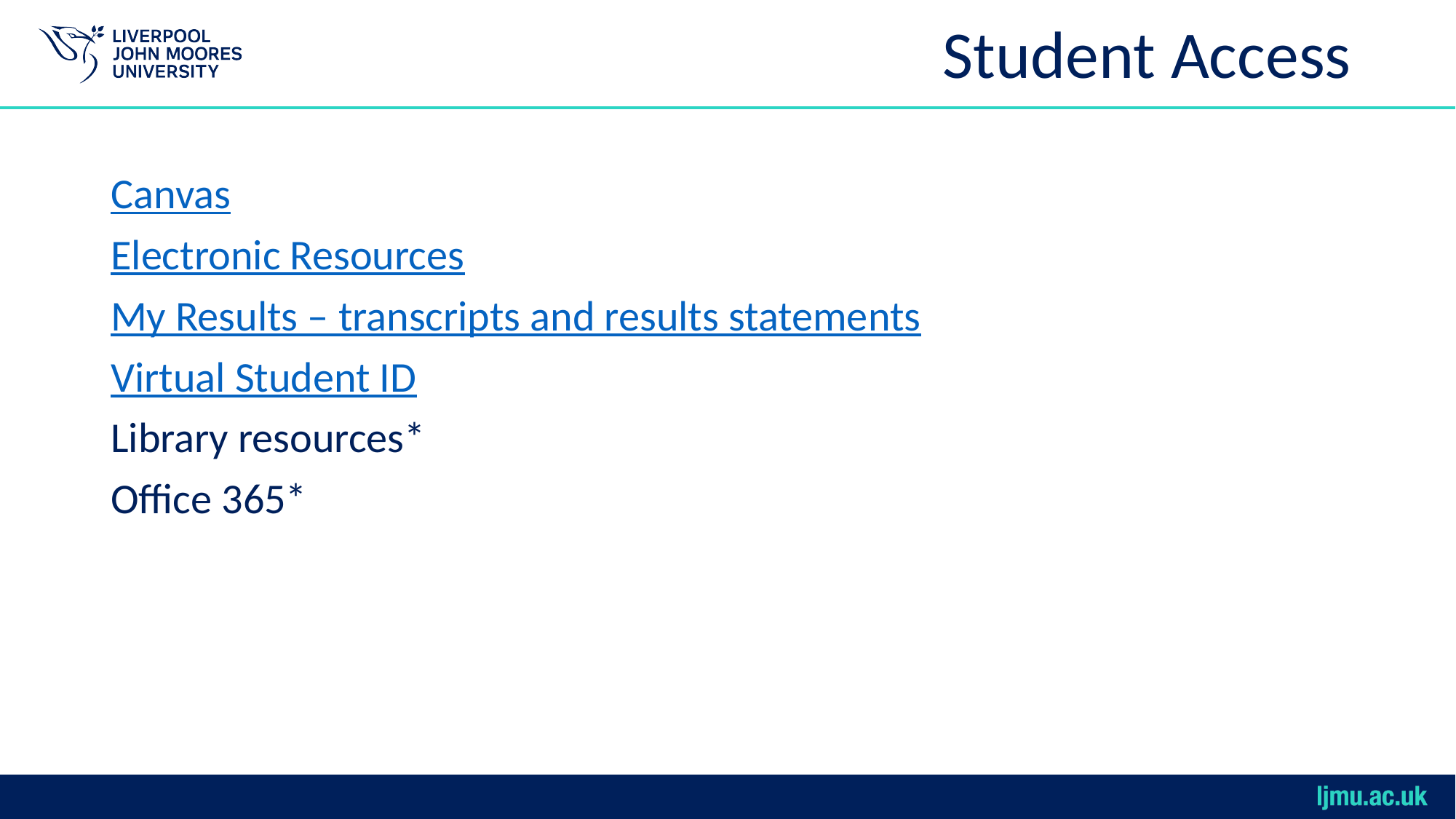

# Student Access
Canvas
Electronic Resources
My Results – transcripts and results statements
Virtual Student ID
Library resources*
Office 365*